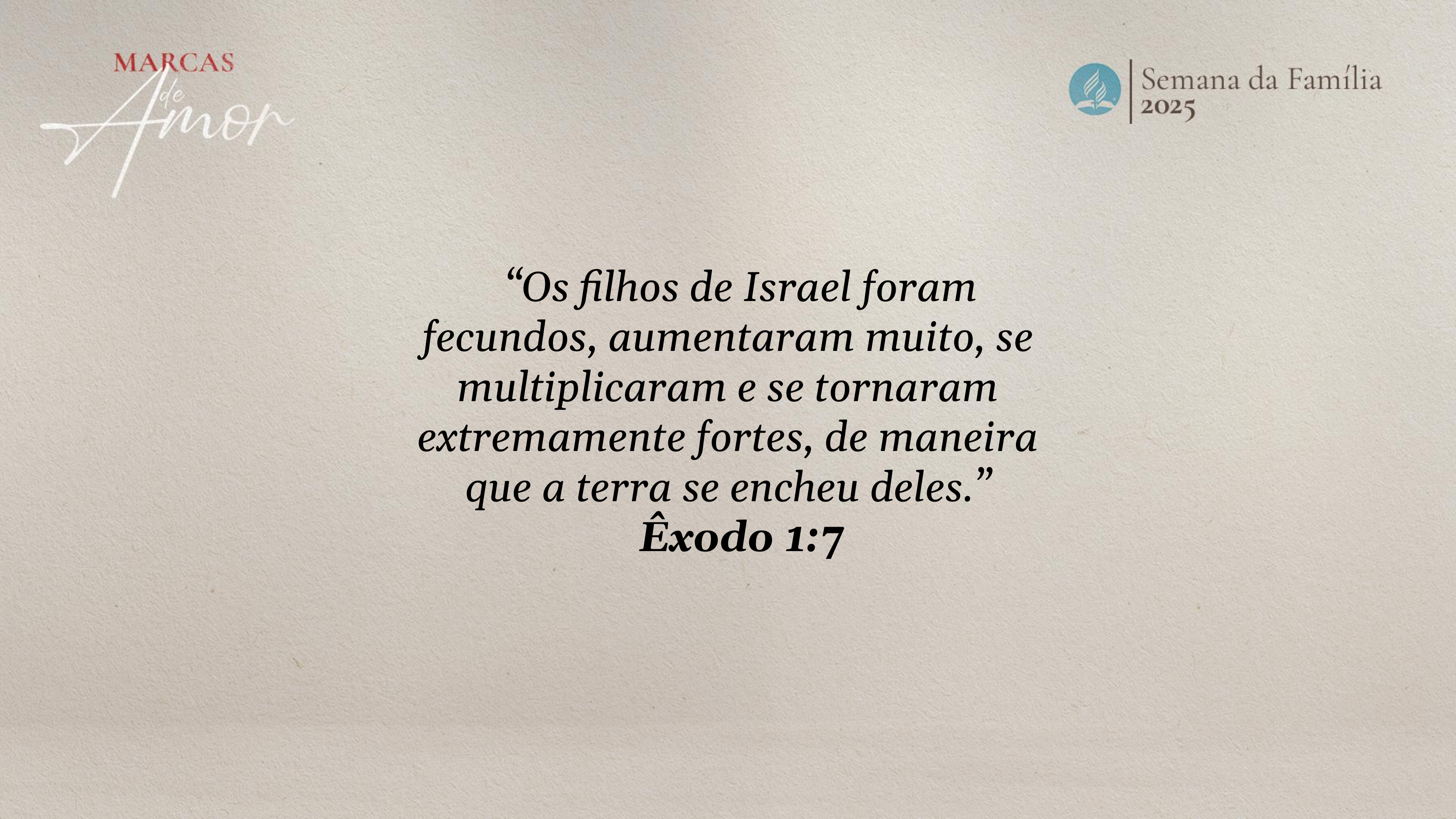

“Os filhos de Israel foram fecundos, aumentaram muito, se multiplicaram e se tornaram extremamente fortes, de maneira que a terra se encheu deles.”
Êxodo 1:7